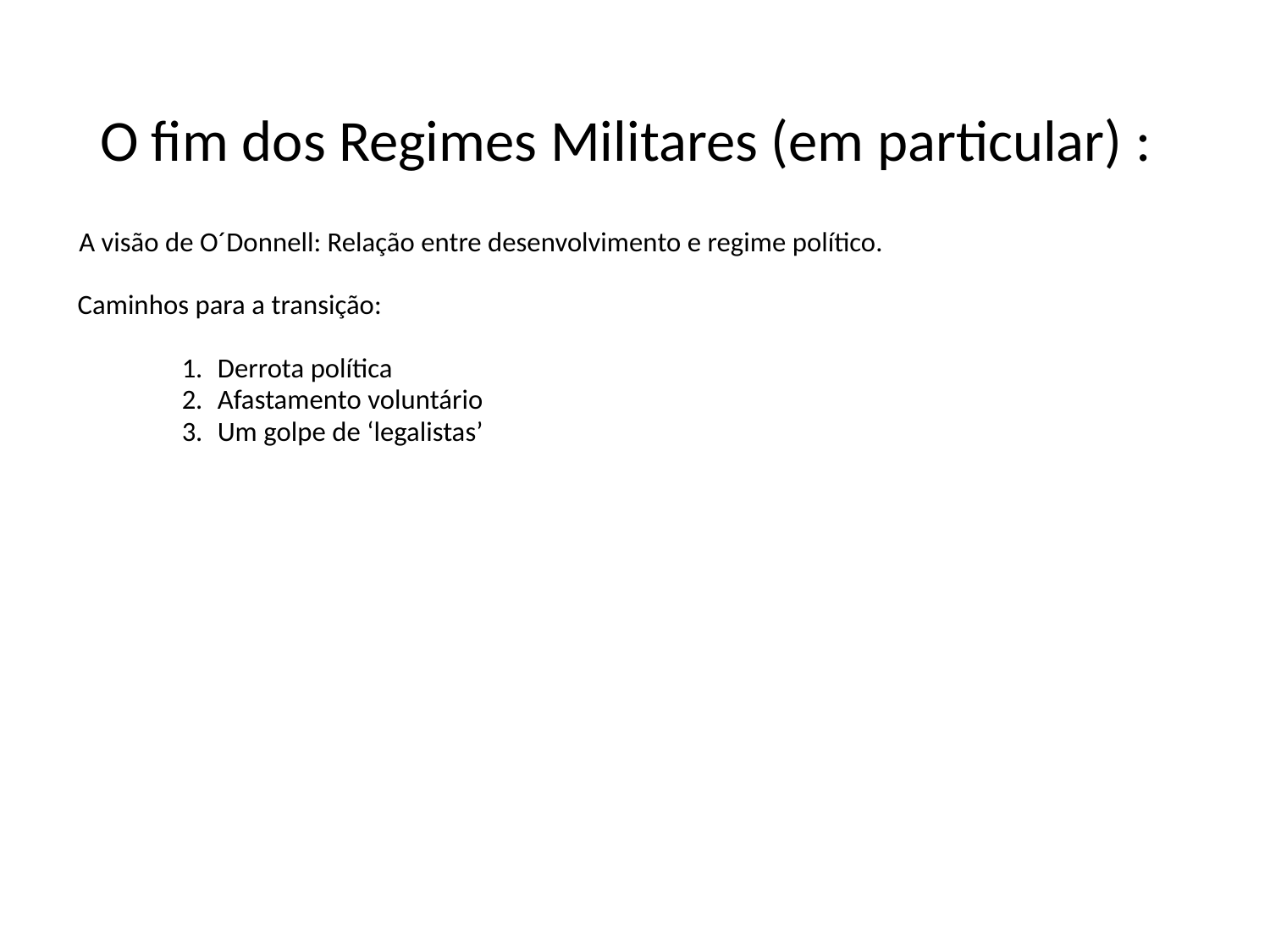

# O fim dos Regimes Militares (em particular) :
 A visão de O´Donnell: Relação entre desenvolvimento e regime político.

Caminhos para a transição:

Derrota política
Afastamento voluntário
Um golpe de ‘legalistas’